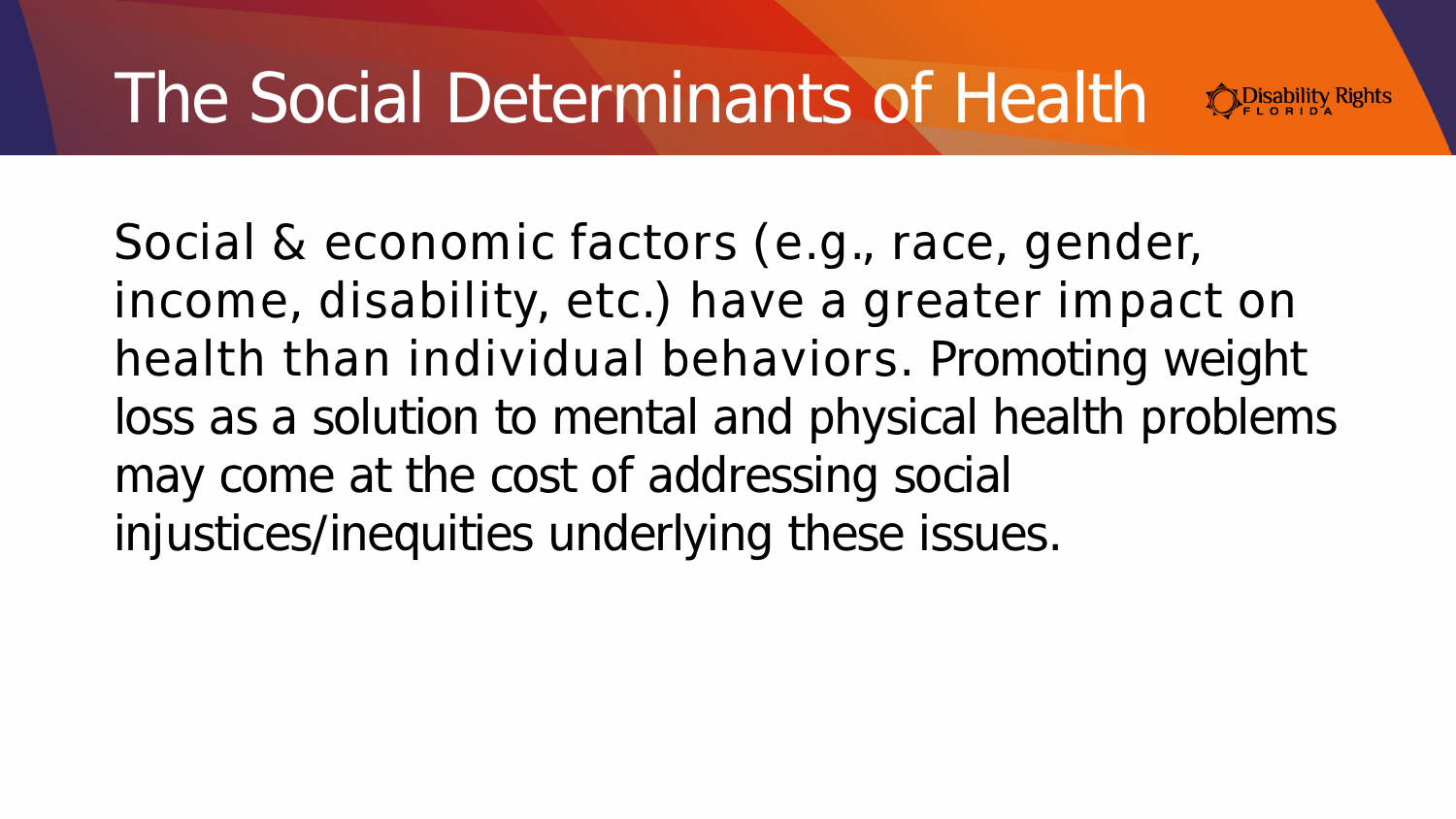

# The Social Determinants of Health
Social & economic factors (e.g., race, gender, income, disability, etc.) have a greater impact on health than individual behaviors. Promoting weight loss as a solution to mental and physical health problems may come at the cost of addressing social injustices/inequities underlying these issues.